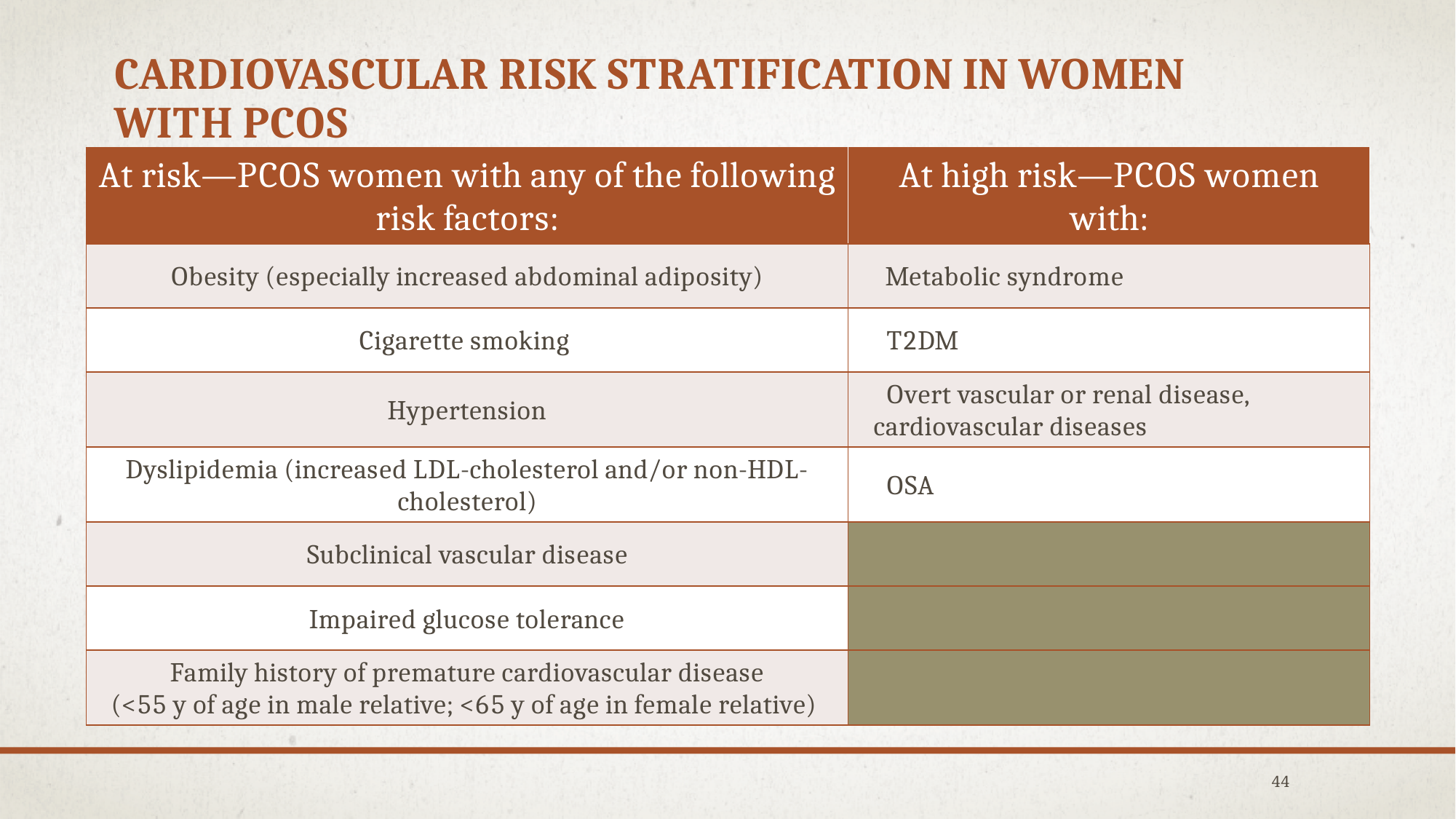

# Cardiovascular Risk Stratification in Women with PCOS
| At risk—PCOS women with any of the following risk factors: | At high risk—PCOS women with: |
| --- | --- |
| Obesity (especially increased abdominal adiposity) | Metabolic syndrome |
| Cigarette smoking | T2DM |
| Hypertension | Overt vascular or renal disease, cardiovascular diseases |
| Dyslipidemia (increased LDL-cholesterol and/or non-HDL-cholesterol) | OSA |
| Subclinical vascular disease |  |
| Impaired glucose tolerance |  |
| Family history of premature cardiovascular disease (<55 y of age in male relative; <65 y of age in female relative) |  |
44